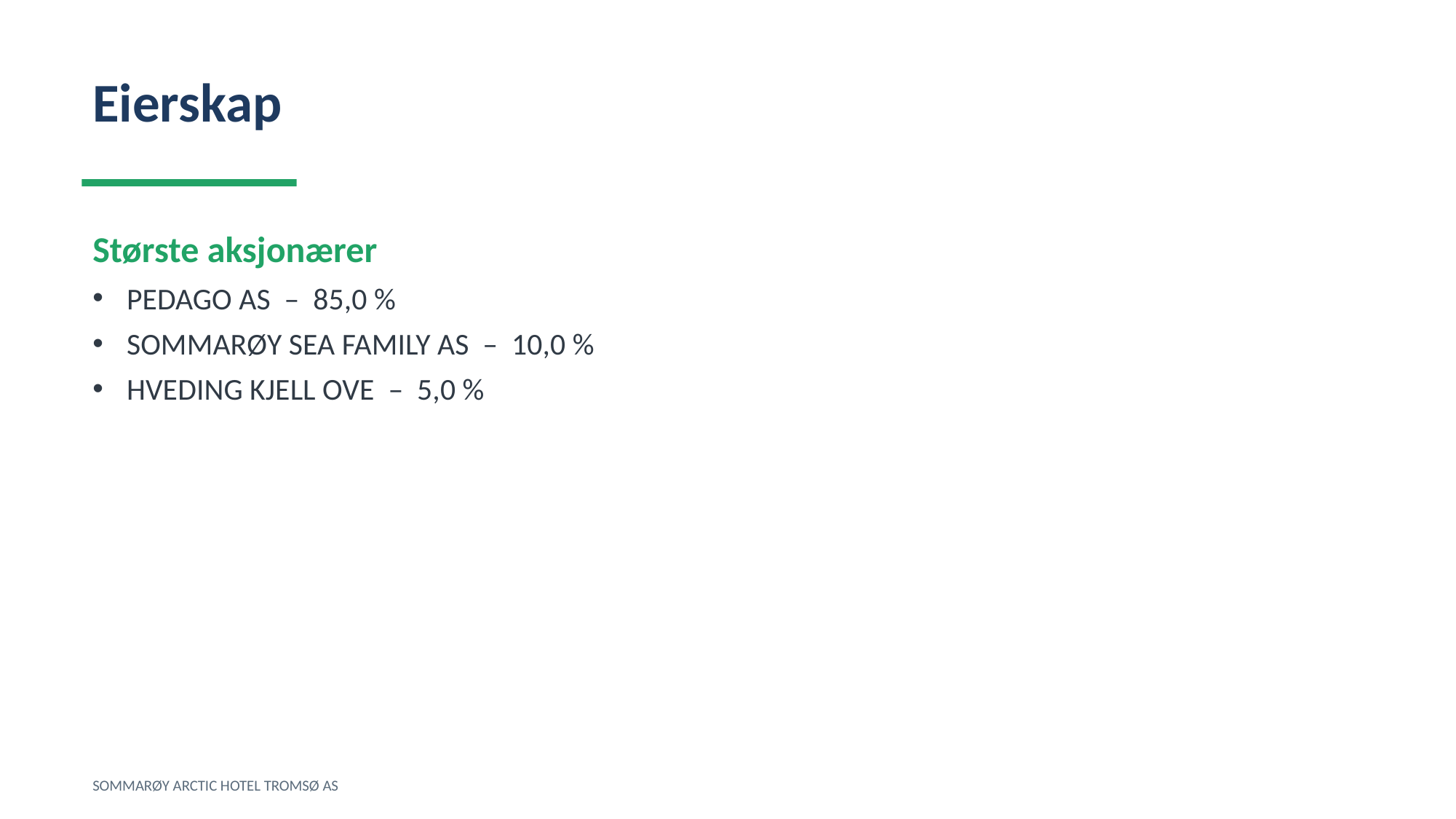

Eierskap

Største aksjonærer
PEDAGO AS  –  85,0 %
SOMMARØY SEA FAMILY AS  –  10,0 %
HVEDING KJELL OVE  –  5,0 %
SOMMARØY ARCTIC HOTEL TROMSØ AS